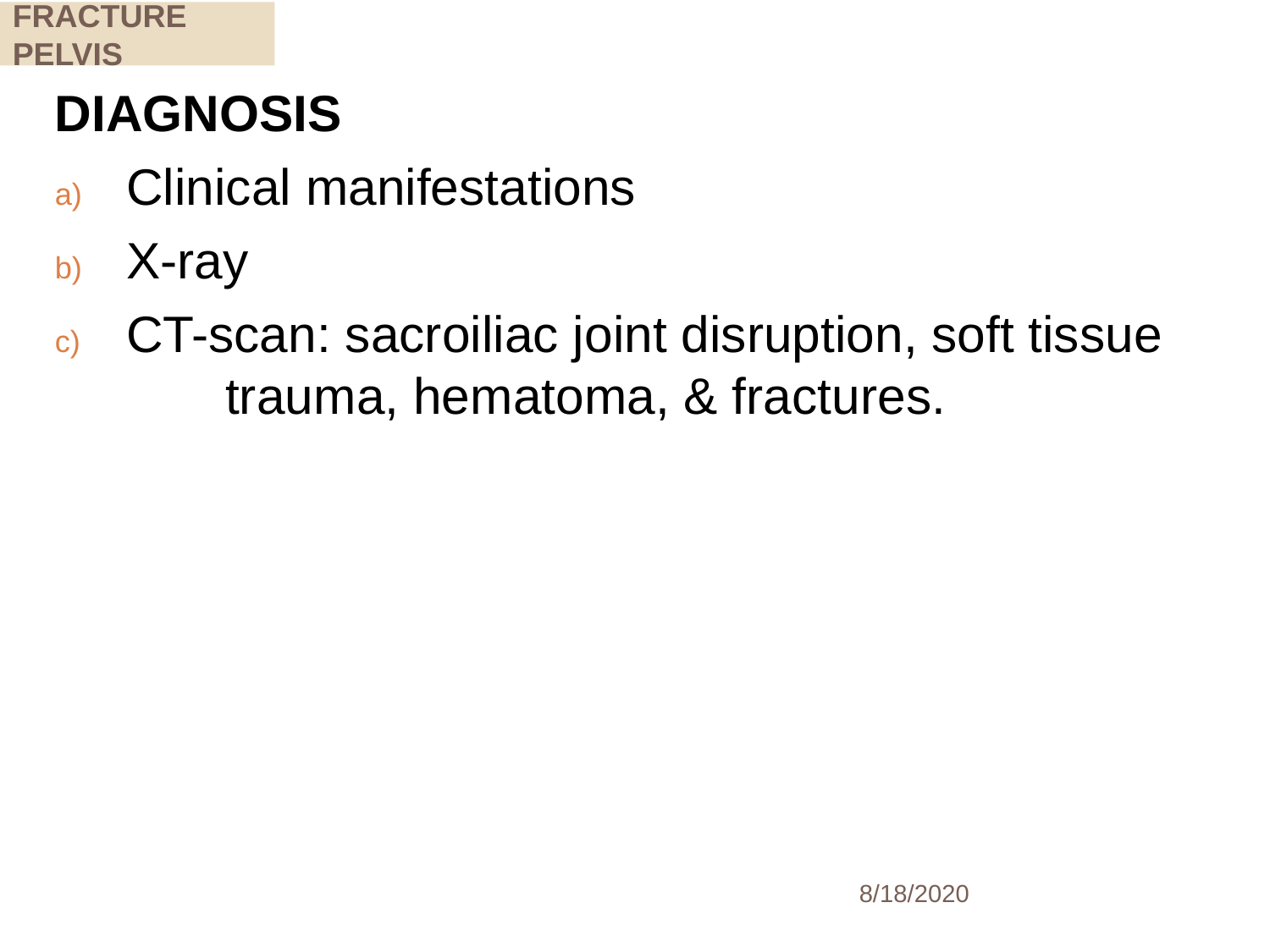

# FRACTURE PELVIS
DIAGNOSIS
Clinical manifestations
X-ray
CT-scan: sacroiliac joint disruption, soft tissue          trauma, hematoma, & fractures.

292
V.K 2019
8/18/2020